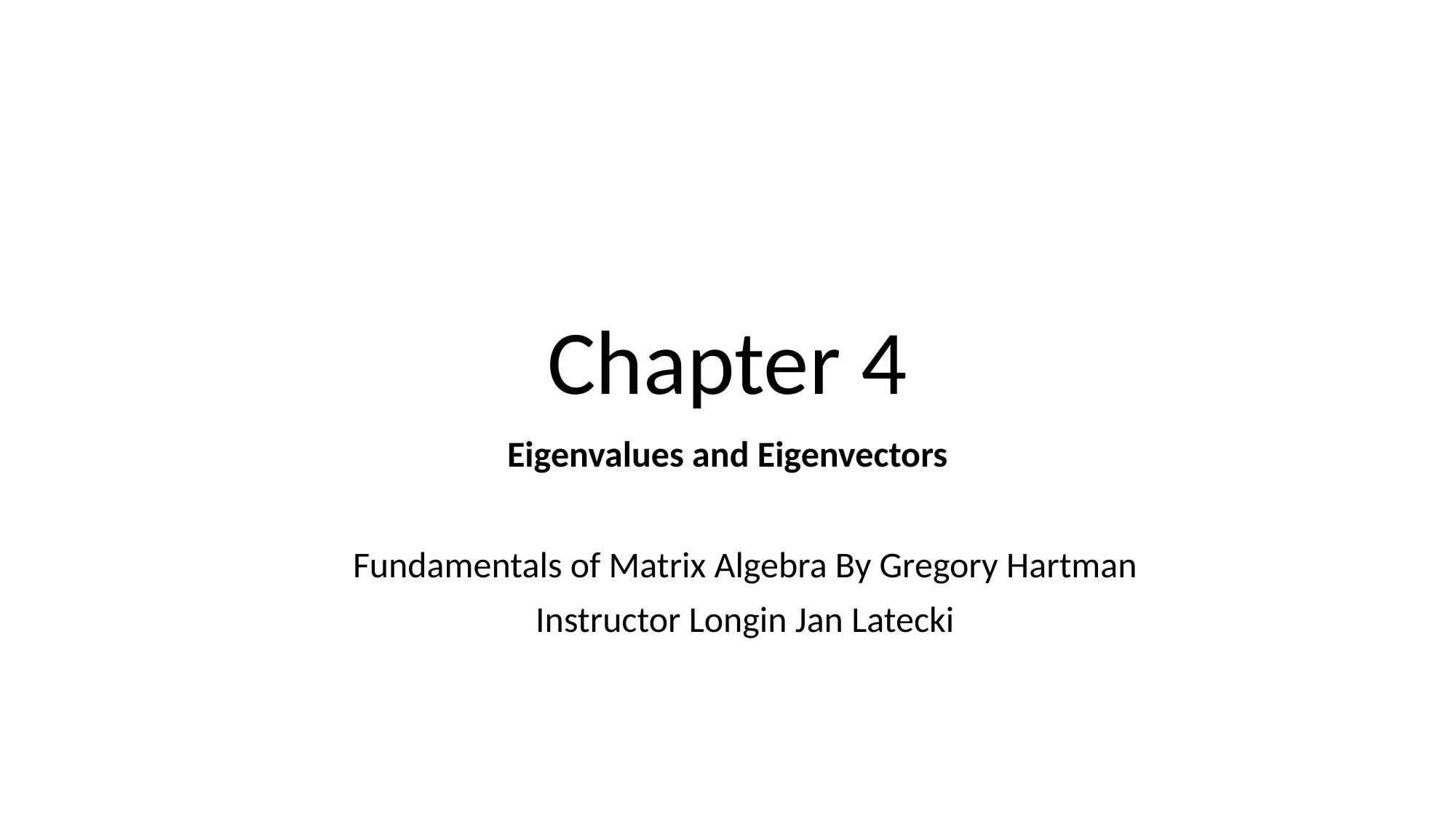

# Chapter 4
Eigenvalues and Eigenvectors
Fundamentals of Matrix Algebra By Gregory Hartman
Instructor Longin Jan Latecki